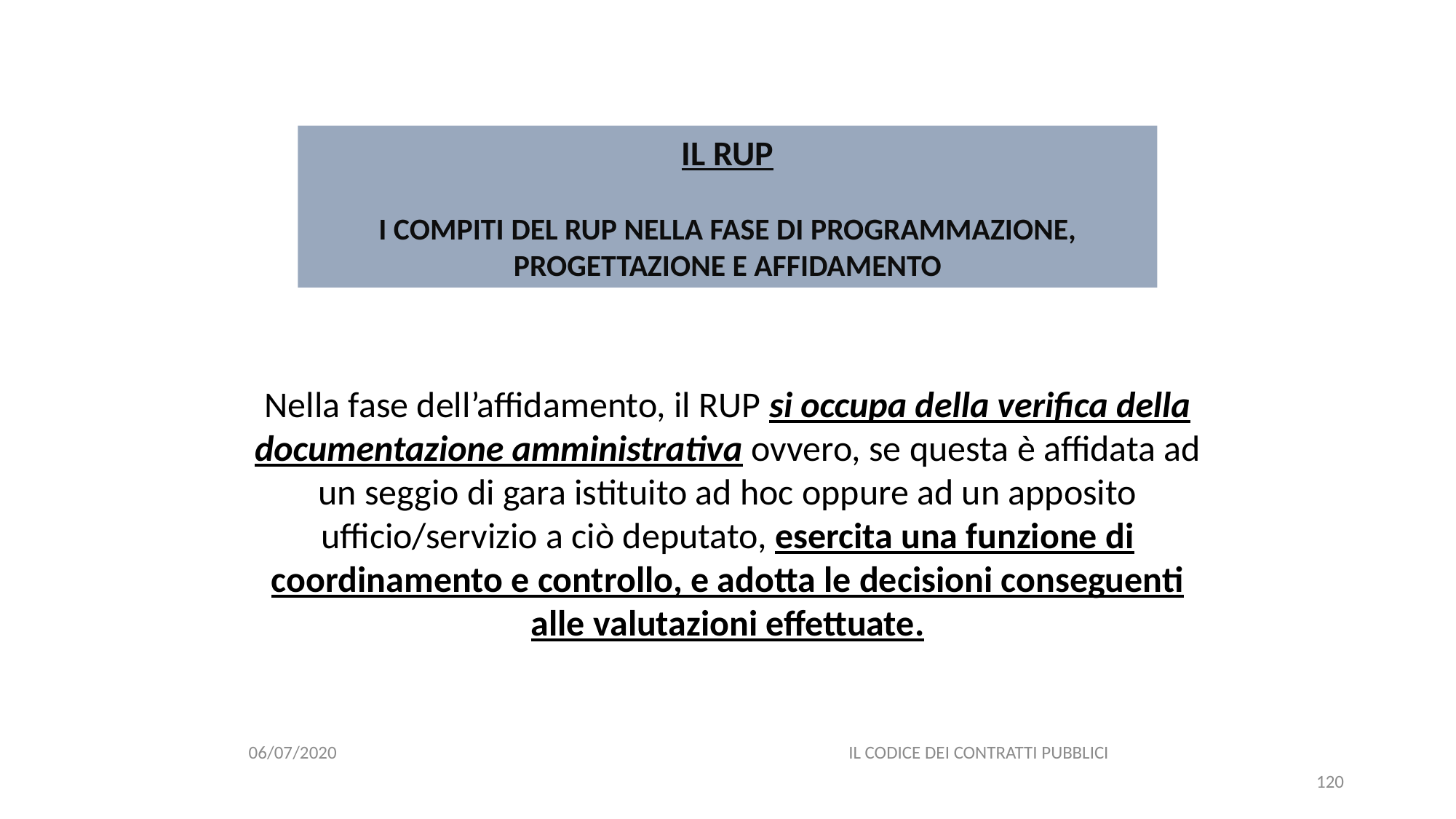

#
IL RUP

I COMPITI DEL RUP NELLA FASE DI PROGRAMMAZIONE, PROGETTAZIONE E AFFIDAMENTO

Nella fase dell’affidamento, il RUP si occupa della verifica della documentazione amministrativa ovvero, se questa è affidata ad un seggio di gara istituito ad hoc oppure ad un apposito ufficio/servizio a ciò deputato, esercita una funzione di coordinamento e controllo, e adotta le decisioni conseguenti alle valutazioni effettuate.

06/07/2020
IL CODICE DEI CONTRATTI PUBBLICI
120